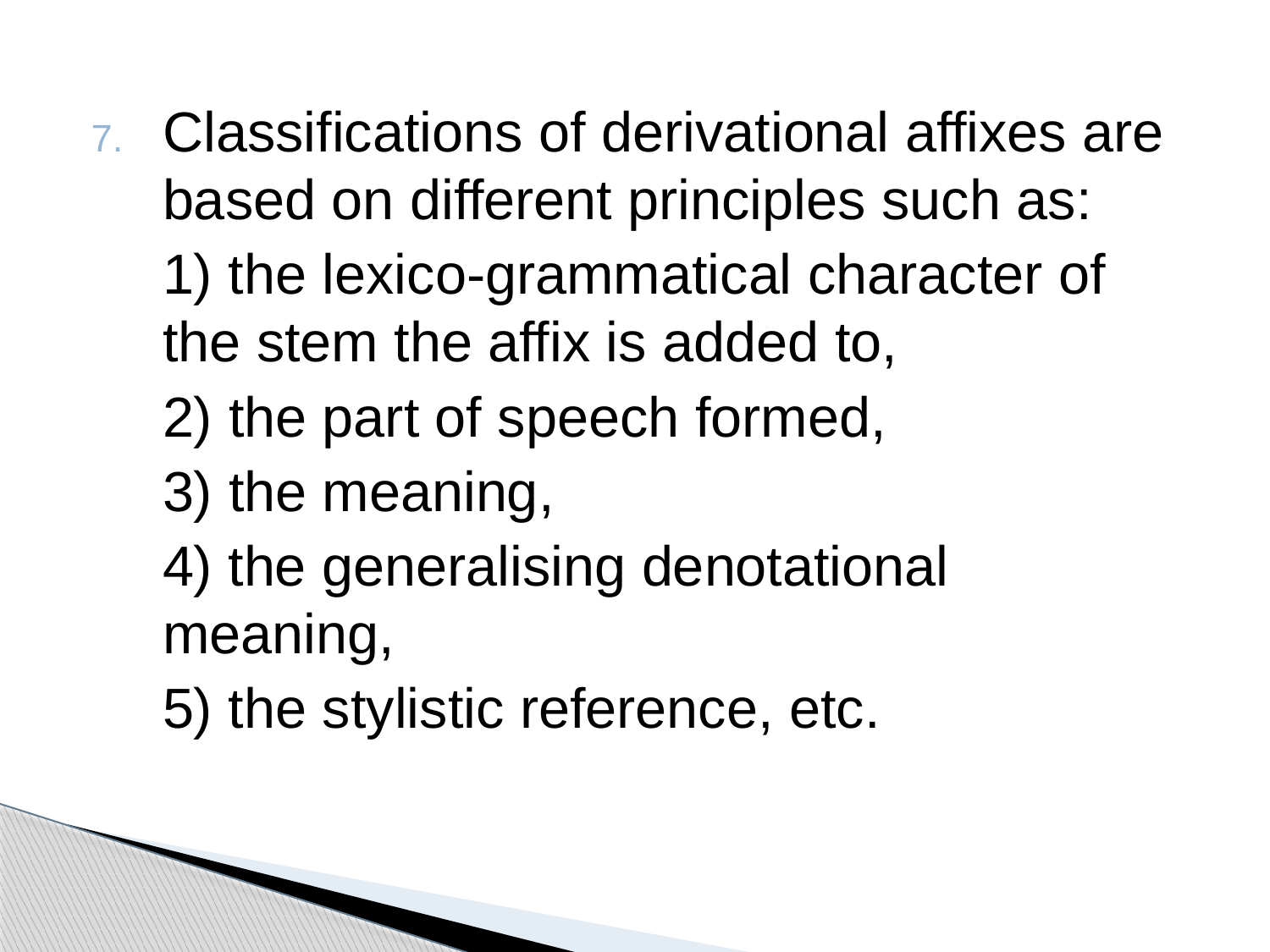

Classifications of derivational affixes are based on different principles such as:
	1) the lexico-grammatical character of the stem the affix is added to,
	2) the part of speech formed,
	3) the meaning,
	4) the generalising denotational meaning,
	5) the stylistic reference, etc.